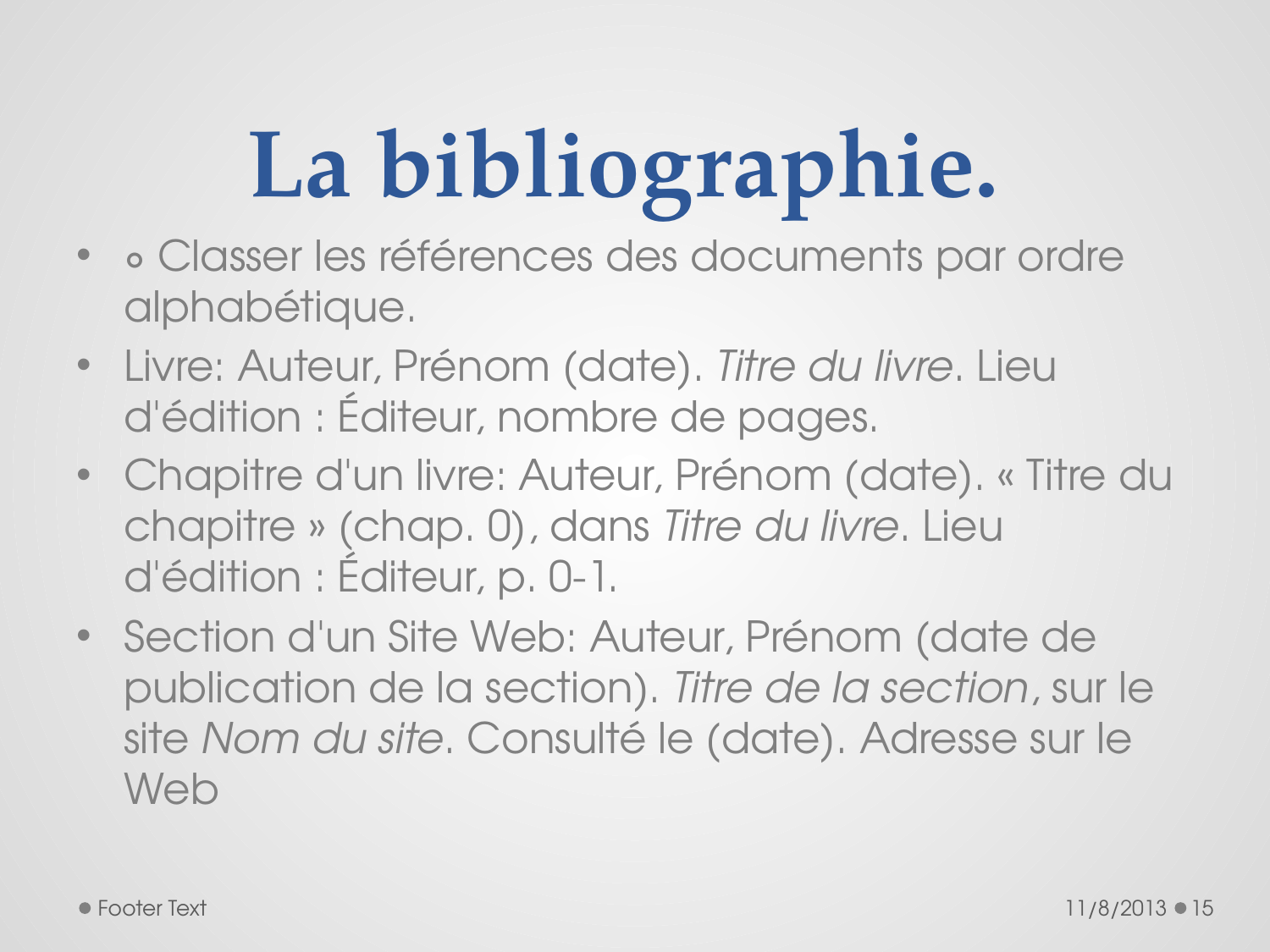

# La bibliographie.
◦ Classer les références des documents par ordre alphabétique.
Livre: Auteur, Prénom (date). Titre du livre. Lieu d'édition : Éditeur, nombre de pages.
Chapitre d'un livre: Auteur, Prénom (date). « Titre du chapitre » (chap. 0), dans Titre du livre. Lieu d'édition : Éditeur, p. 0-1.
Section d'un Site Web: Auteur, Prénom (date de publication de la section). Titre de la section, sur le site Nom du site. Consulté le (date). Adresse sur le Web

Footer Text
11/8/2013
15